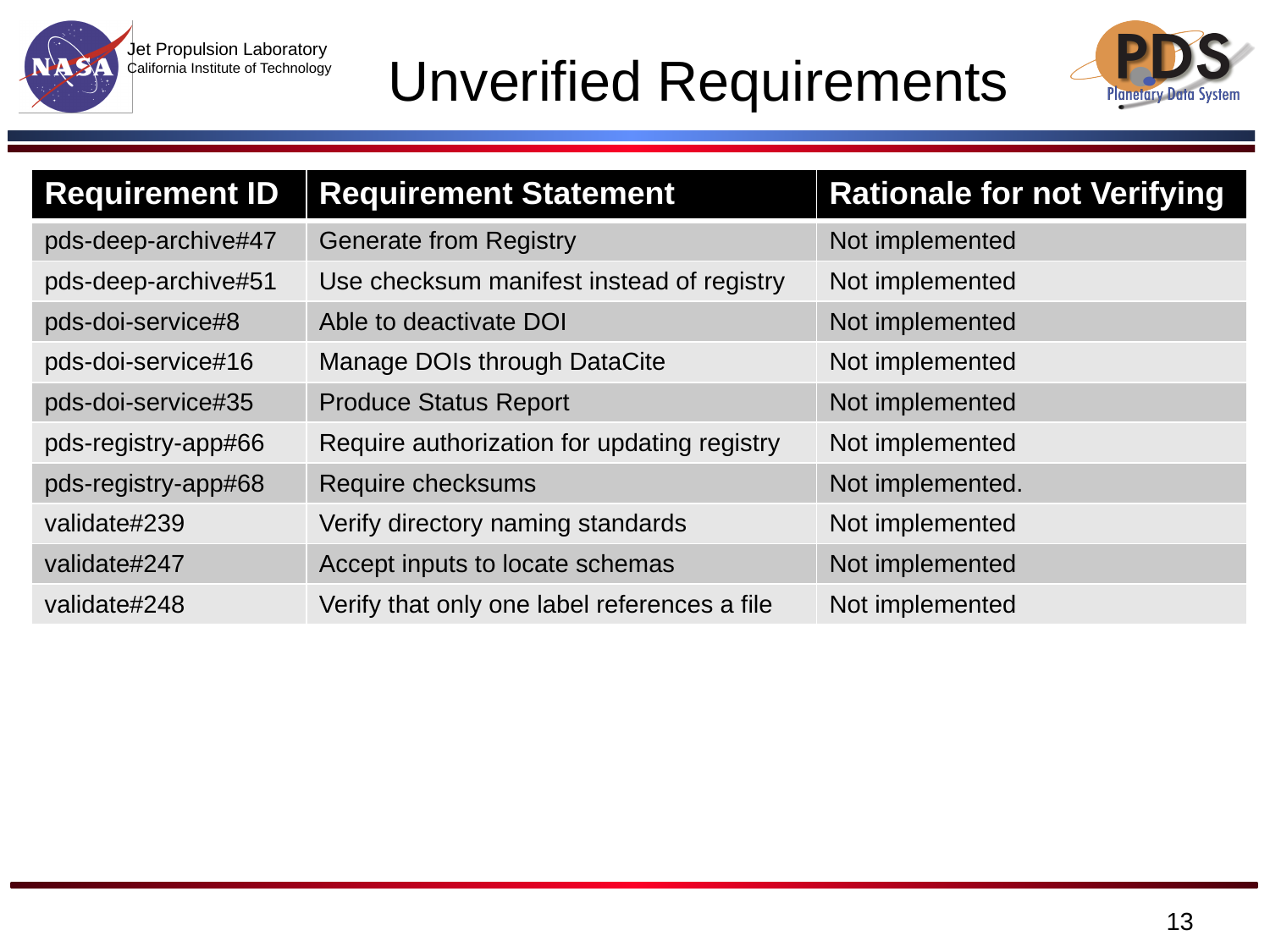

# Unverified Requirements
| Requirement ID | Requirement Statement | Rationale for not Verifying |
| --- | --- | --- |
| pds-deep-archive#47 | Generate from Registry | Not implemented |
| pds-deep-archive#51 | Use checksum manifest instead of registry | Not implemented |
| pds-doi-service#8 | Able to deactivate DOI | Not implemented |
| pds-doi-service#16 | Manage DOIs through DataCite | Not implemented |
| pds-doi-service#35 | Produce Status Report | Not implemented |
| pds-registry-app#66 | Require authorization for updating registry | Not implemented |
| pds-registry-app#68 | Require checksums | Not implemented. |
| validate#239 | Verify directory naming standards | Not implemented |
| validate#247 | Accept inputs to locate schemas | Not implemented |
| validate#248 | Verify that only one label references a file | Not implemented |
13